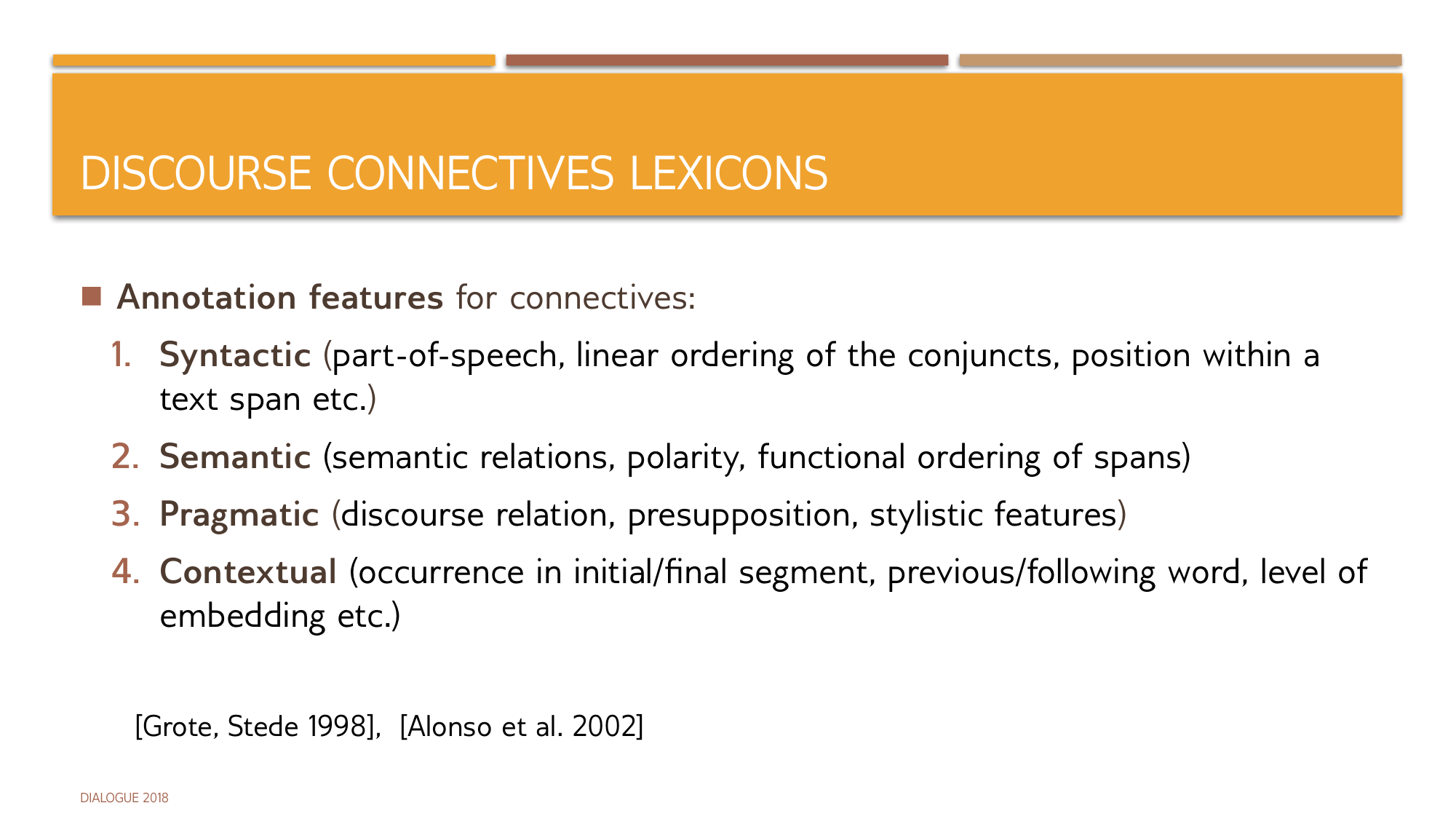

# DISCOURSE CONNECTIVES LEXICONS
Annotation features for connectives:
Syntactic (part-of-speech, linear ordering of the conjuncts, position within a text span etc.)
Semantic (semantic relations, polarity, functional ordering of spans)
Pragmatic (discourse relation, presupposition, stylistic features)
Contextual (occurrence in initial/final segment, previous/following word, level of embedding etc.)

[Grote, Stede 1998],  [Alonso et al. 2002]
Dialogue 2018